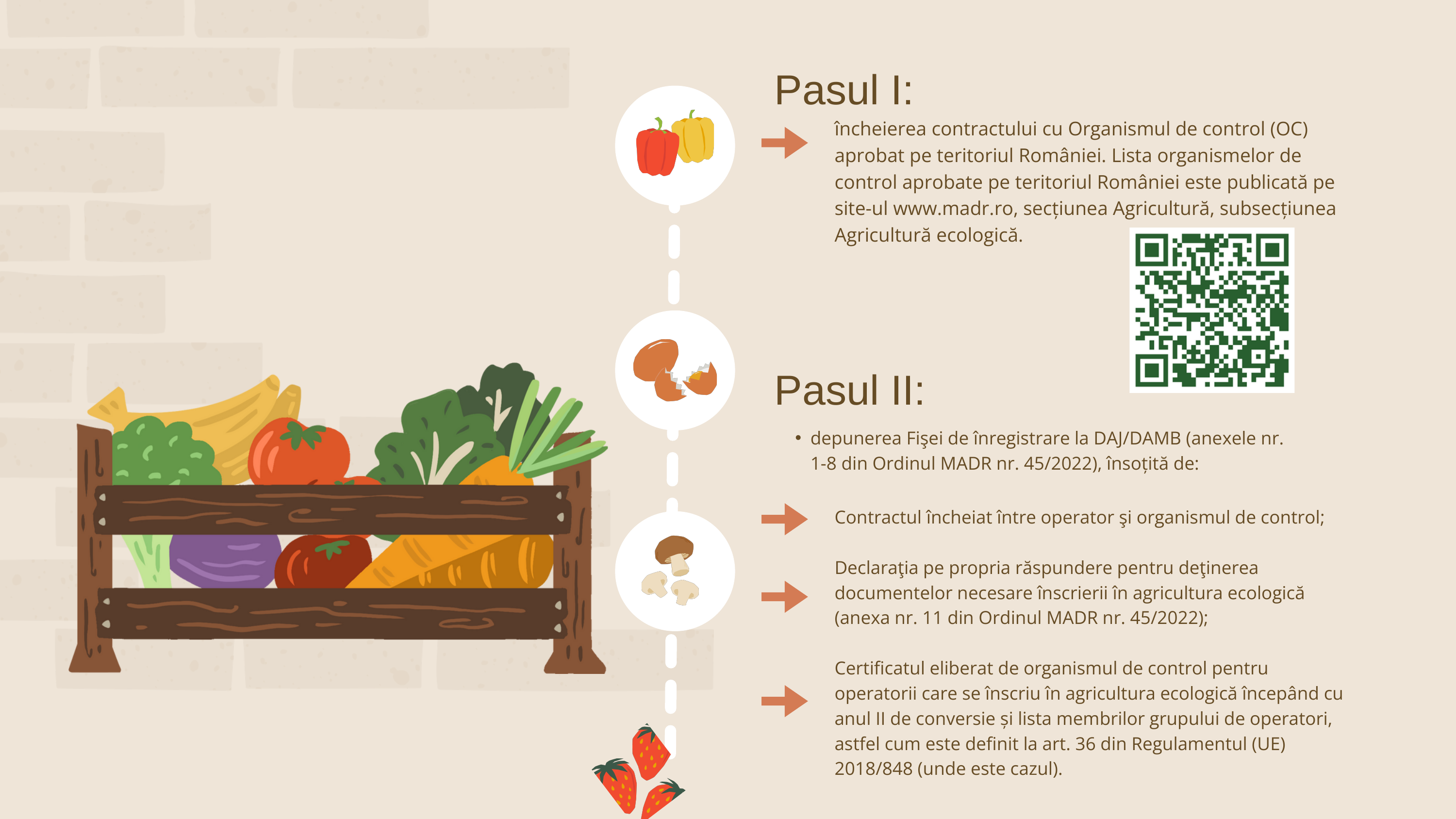

Pasul I:

încheierea contractului cu Organismul de control (OC) aprobat pe teritoriul României. Lista organismelor de control aprobate pe teritoriul României este publicată pe site-ul www.madr.ro, secțiunea Agricultură, subsecțiunea Agricultură ecologică.

Pasul II:

depunerea Fişei de înregistrare la DAJ/DAMB (anexele nr. 1-8 din Ordinul MADR nr. 45/2022), însoțită de:
Contractul încheiat între operator şi organismul de control;

Declaraţia pe propria răspundere pentru deţinerea documentelor necesare înscrierii în agricultura ecologică (anexa nr. 11 din Ordinul MADR nr. 45/2022);

Certificatul eliberat de organismul de control pentru operatorii care se înscriu în agricultura ecologică începând cu anul II de conversie și lista membrilor grupului de operatori, astfel cum este definit la art. 36 din Regulamentul (UE) 2018/848 (unde este cazul).